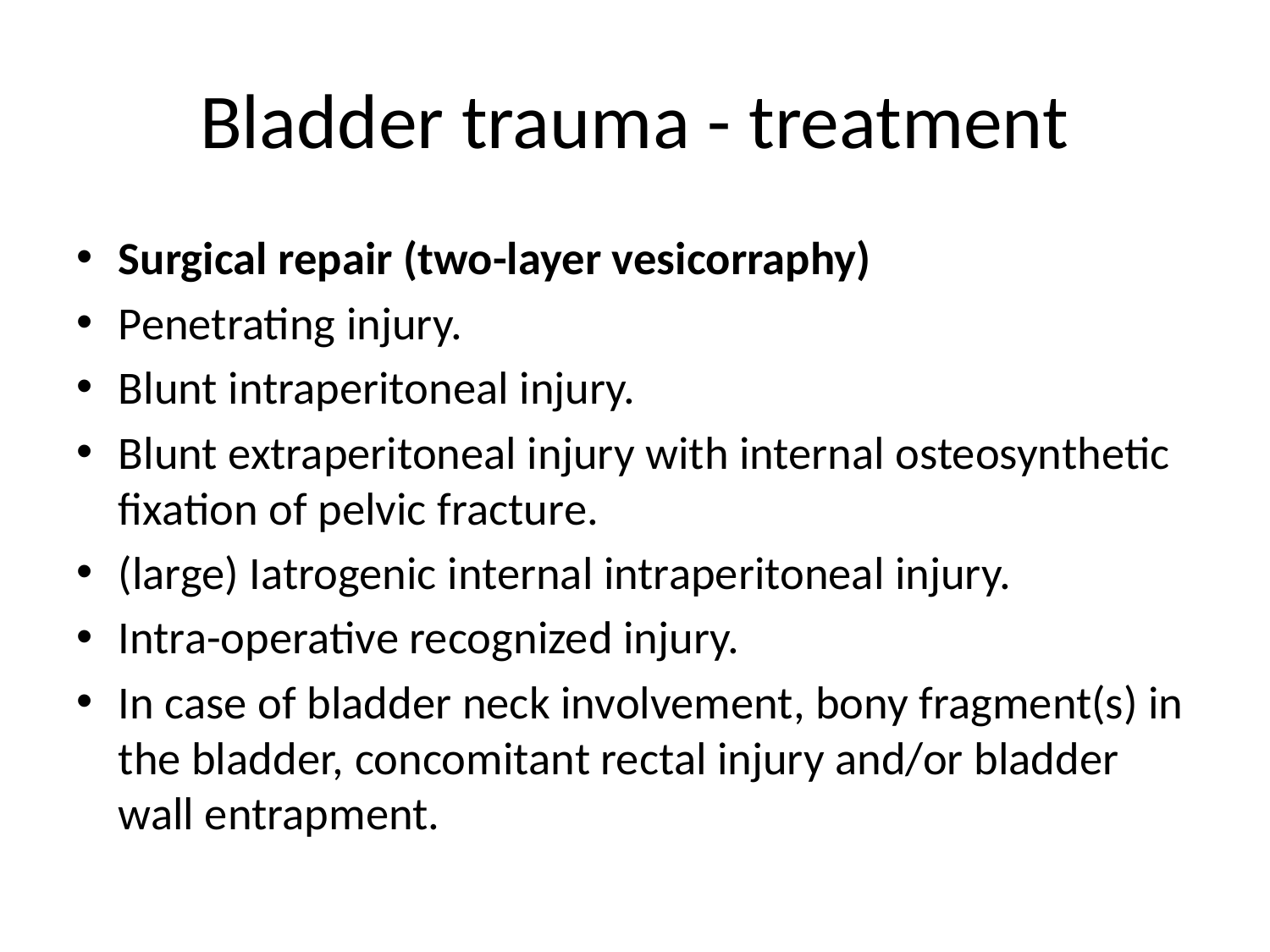

# Bladder trauma - treatment
Surgical repair (two-layer vesicorraphy)
Penetrating injury.
Blunt intraperitoneal injury.
Blunt extraperitoneal injury with internal osteosynthetic fixation of pelvic fracture.
(large) Iatrogenic internal intraperitoneal injury.
Intra-operative recognized injury.
In case of bladder neck involvement, bony fragment(s) in the bladder, concomitant rectal injury and/or bladder wall entrapment.